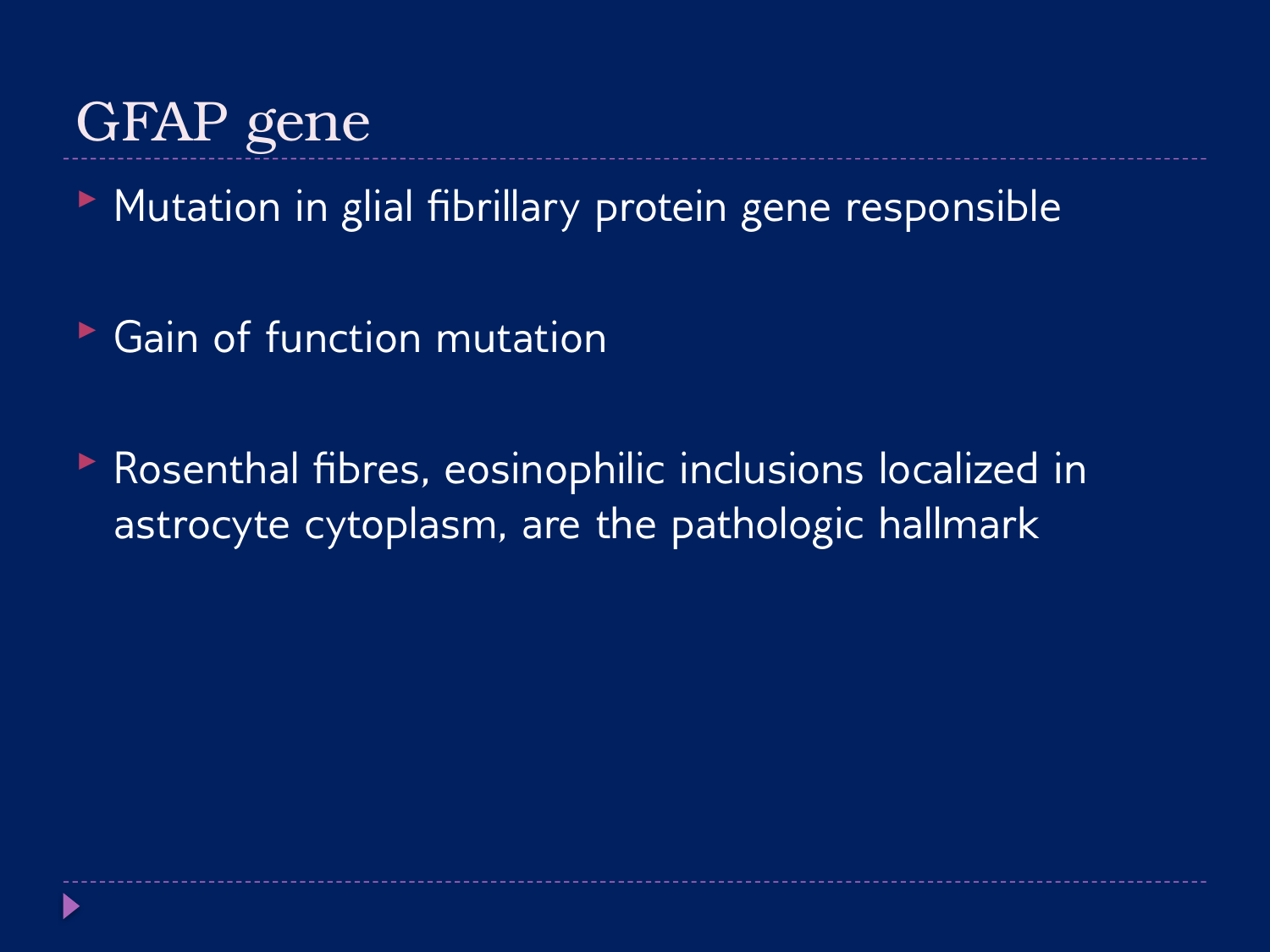

# GFAP gene
Mutation in glial fibrillary protein gene responsible

Gain of function mutation

Rosenthal fibres, eosinophilic inclusions localized in astrocyte cytoplasm, are the pathologic hallmark